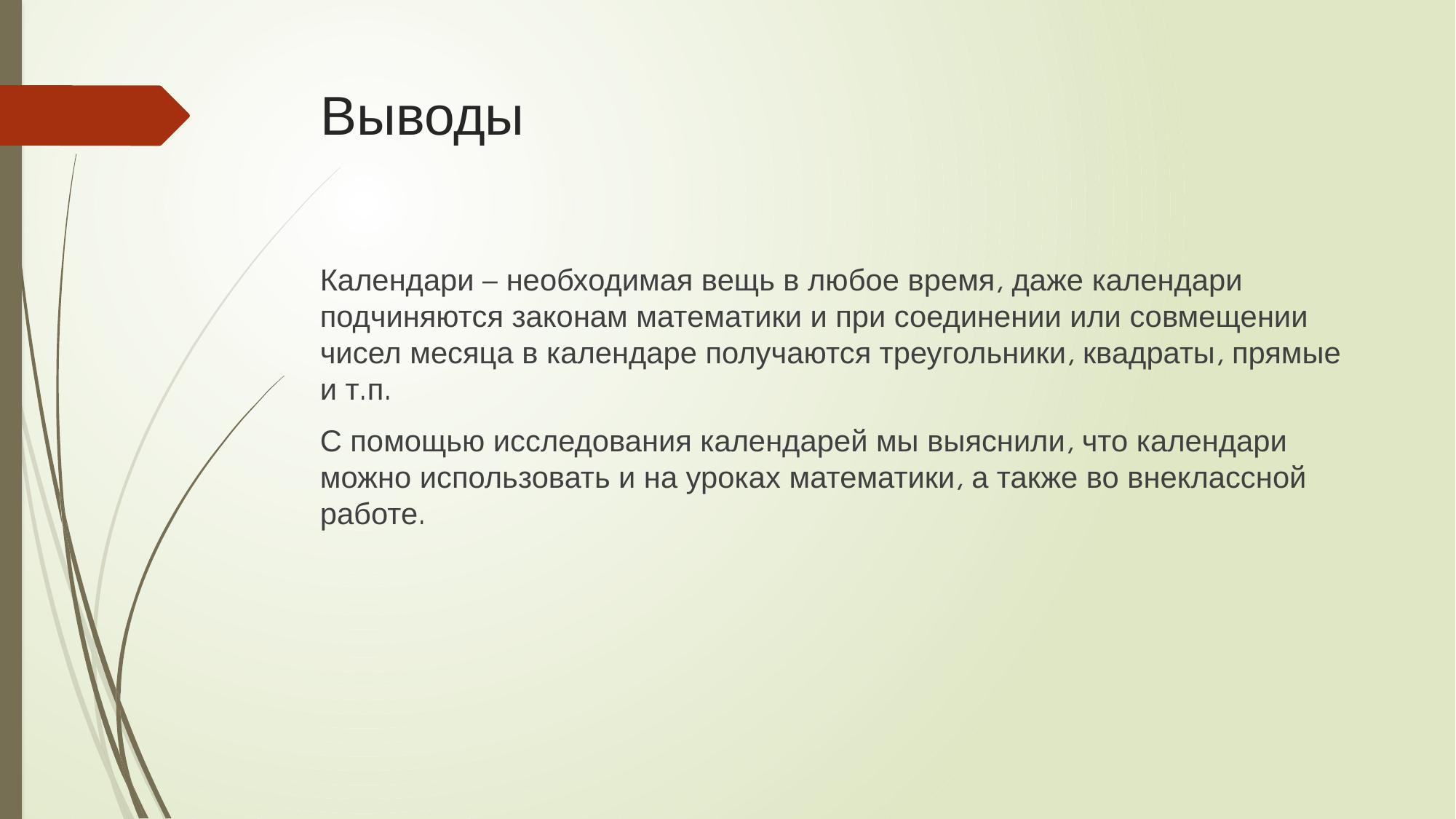

# Выводы
Календари – необходимая вещь в любое время, даже календари подчиняются законам математики и при соединении или совмещении чисел месяца в календаре получаются треугольники, квадраты, прямые и т.п.
С помощью исследования календарей мы выяснили, что календари можно использовать и на уроках математики, а также во внеклассной работе.